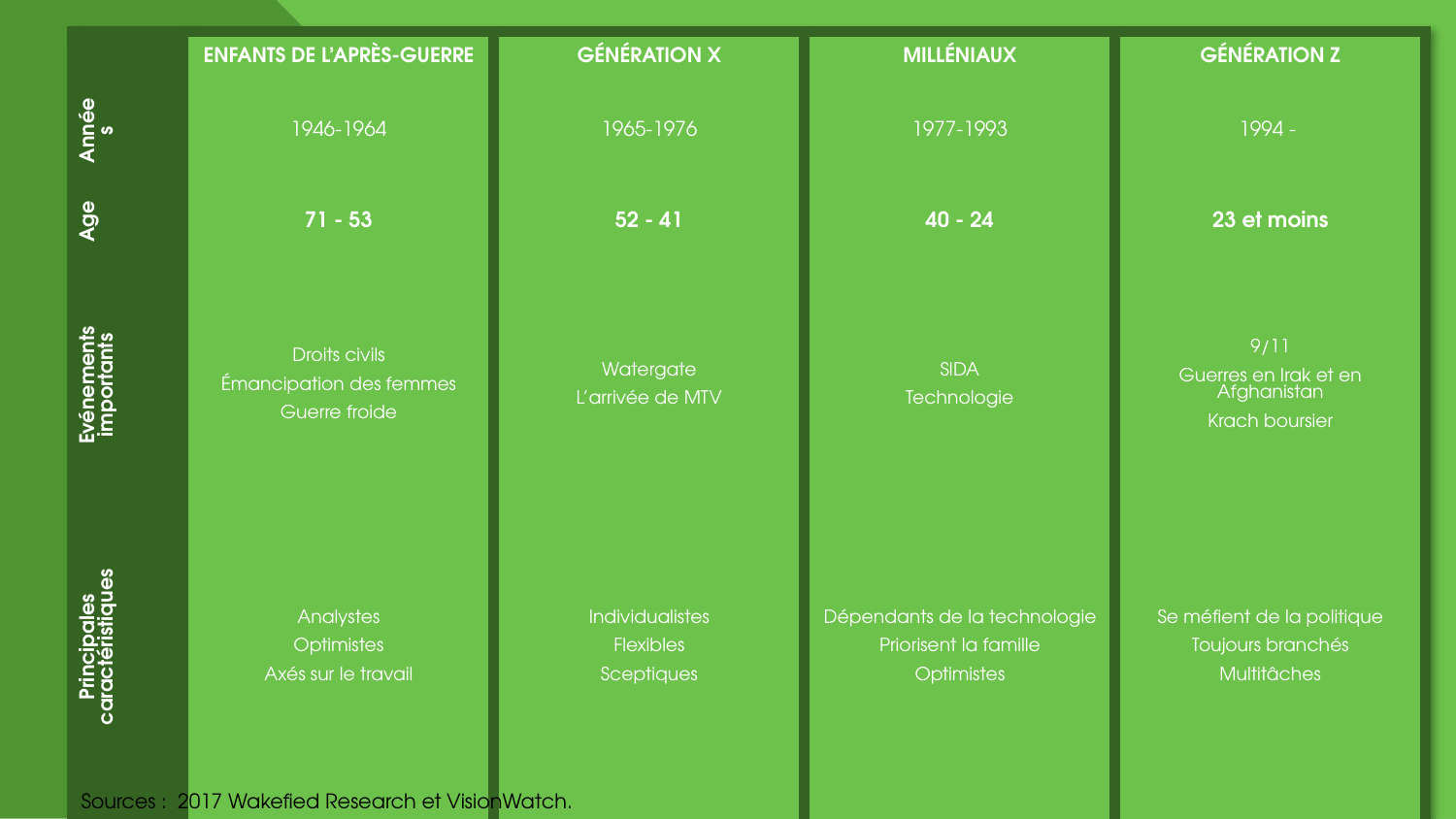

|  | ENFANTS DE L’APRÈS-GUERRE | GÉNÉRATION X | MILLÉNIAUX | GÉNÉRATION Z |
| --- | --- | --- | --- | --- |
| Années | 1946-1964 | 1965-1976 | 1977-1993 | 1994 - |
| Âge | 71 - 53 | 52 - 41 | 40 - 24 | 23 et moins |
| Événements importants | Droits civils Émancipation des femmes Guerre froide | Watergate L’arrivée de MTV | SIDA Technologie | 9/11 Guerres en Irak et en Afghanistan Krach boursier |
| Principales caractéristiques | Analystes Optimistes Axés sur le travail | Individualistes Flexibles Sceptiques | Dépendants de la technologie Priorisent la famille Optimistes | Se méfient de la politique Toujours branchés Multitâches |
| Attitude envers les lunettes | 77 % portent des lunettes Taux de rachat le plus élevé et payeurs privés Plus susceptibles d’acheter auprès d’indépendants | 72 % portent des lunettes Près de 60 % de toutes les lunettes solaires avec prescription sont vendues à des presbytes | Sont plus susceptibles de… croire que la protection contre la lumière bleue est importante préférer le service à la clientèle en ligne ou les messages textes faire des achats auprès d’un détaillant | Environ 50 % des enfants de la génération Z portent des lunettes Sont plus susceptibles d’acheter des sous-produits optiques |
#

Sources :  2017 Wakefied Research et VisionWatch.